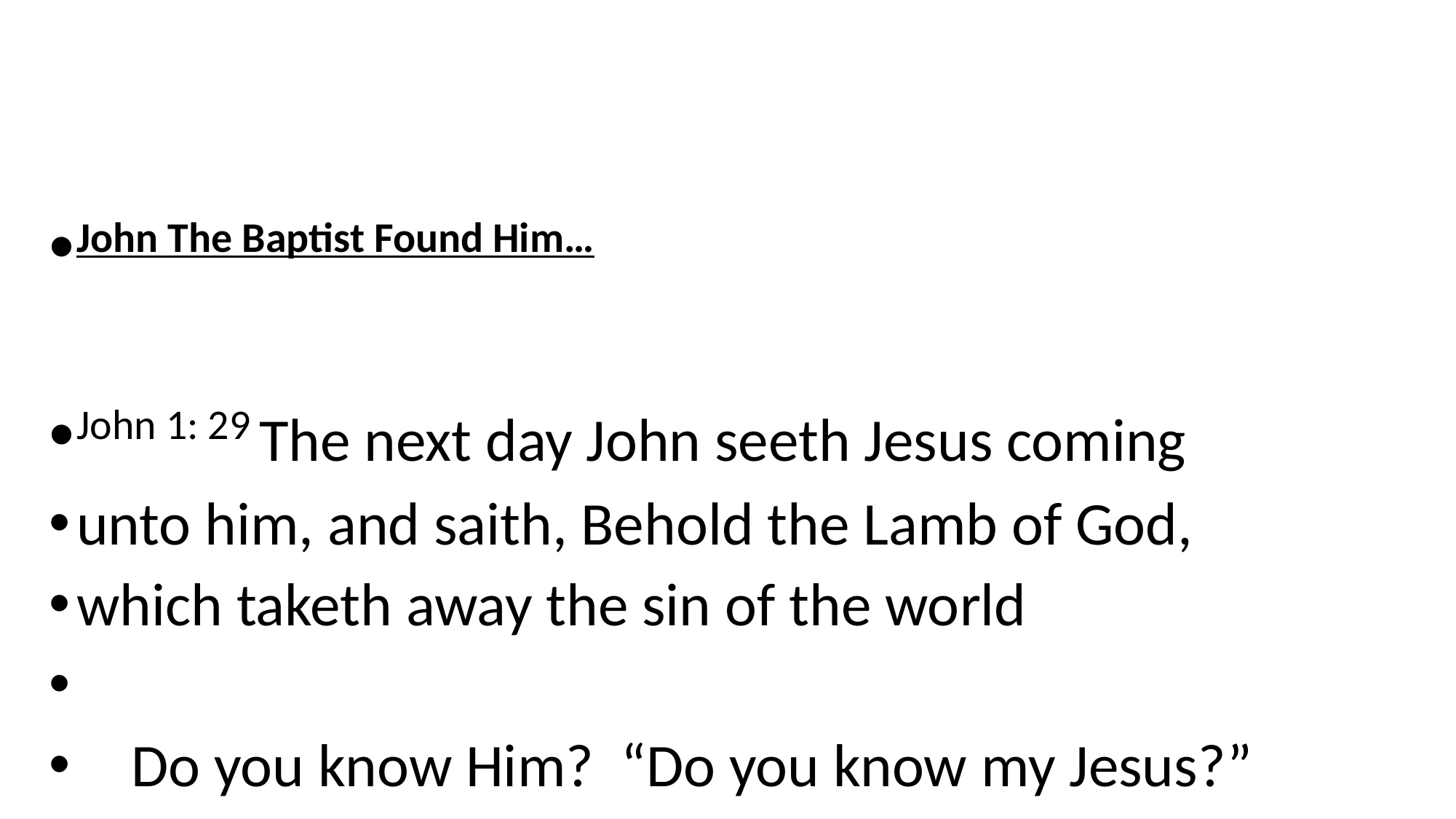

John The Baptist Found Him…

John 1: 29 The next day John seeth Jesus coming
unto him, and saith, Behold the Lamb of God,
which taketh away the sin of the world

    Do you know Him?  “Do you know my Jesus?”